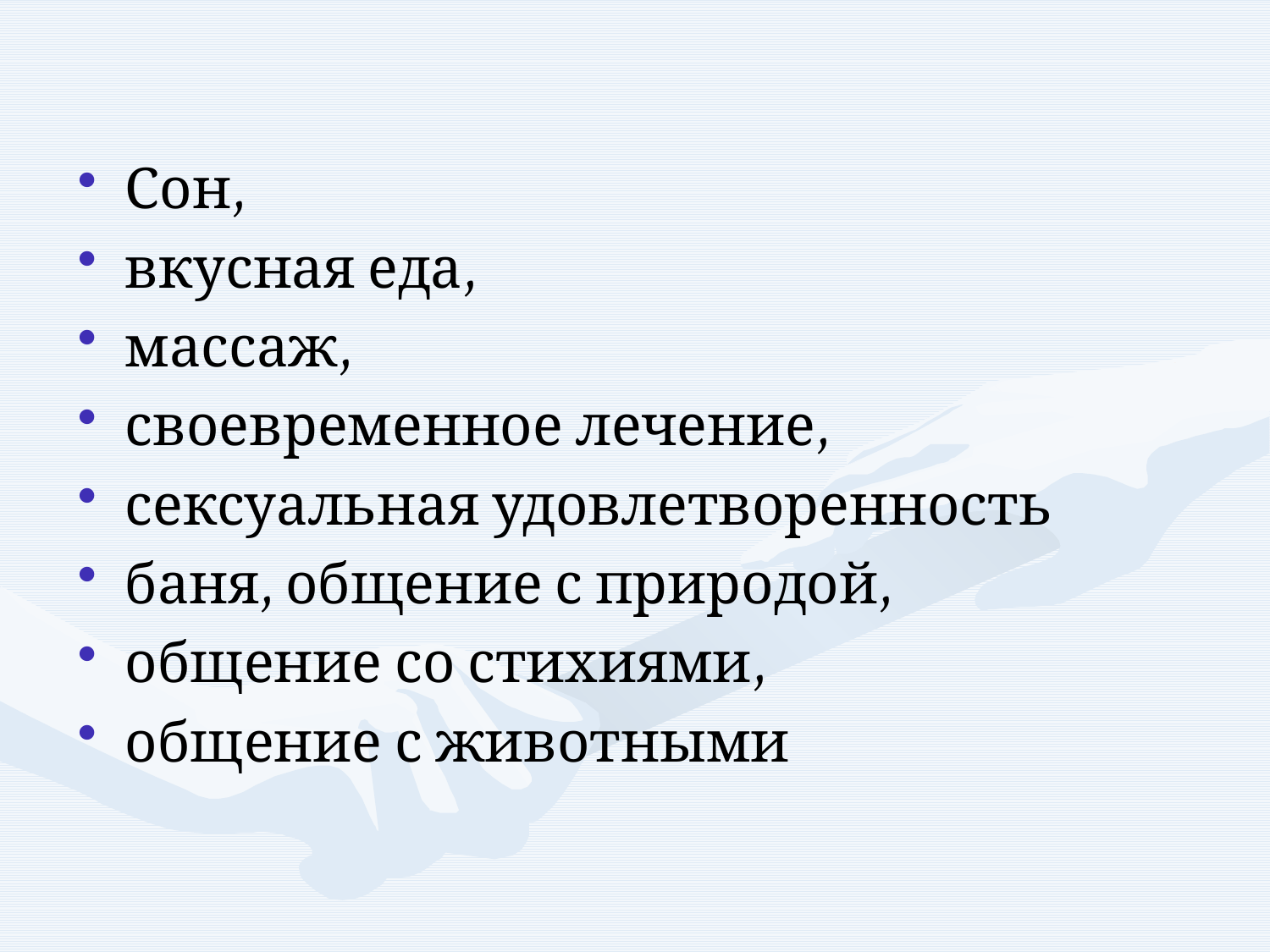

Сон,
вкусная еда,
массаж,
своевременное лечение,
сексуальная удовлетворенность
баня, общение с природой,
общение со стихиями,
общение с животными